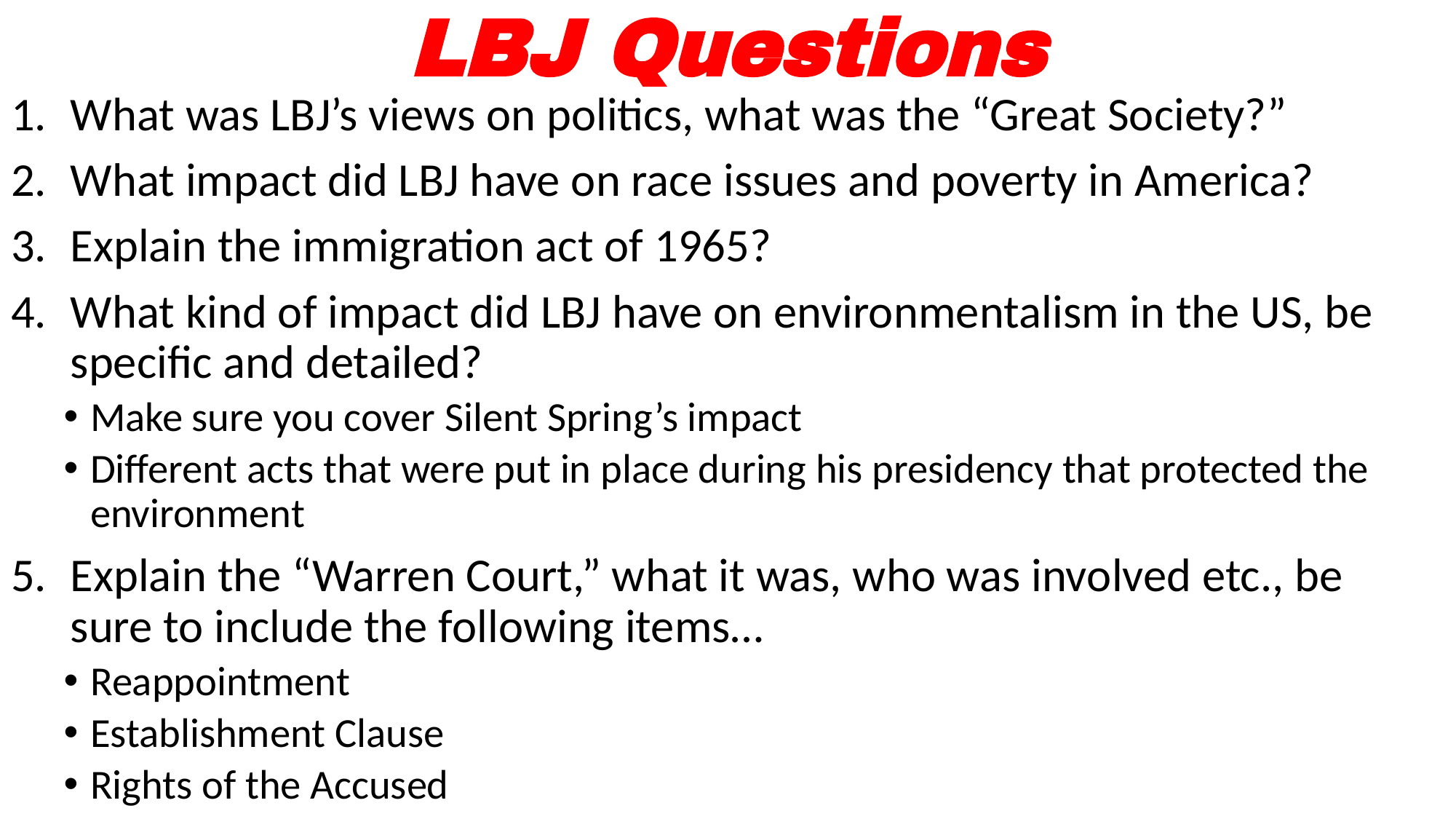

# LBJ Questions
What was LBJ’s views on politics, what was the “Great Society?”
What impact did LBJ have on race issues and poverty in America?
Explain the immigration act of 1965?
What kind of impact did LBJ have on environmentalism in the US, be specific and detailed?
Make sure you cover Silent Spring’s impact
Different acts that were put in place during his presidency that protected the environment
Explain the “Warren Court,” what it was, who was involved etc., be sure to include the following items…
Reappointment
Establishment Clause
Rights of the Accused